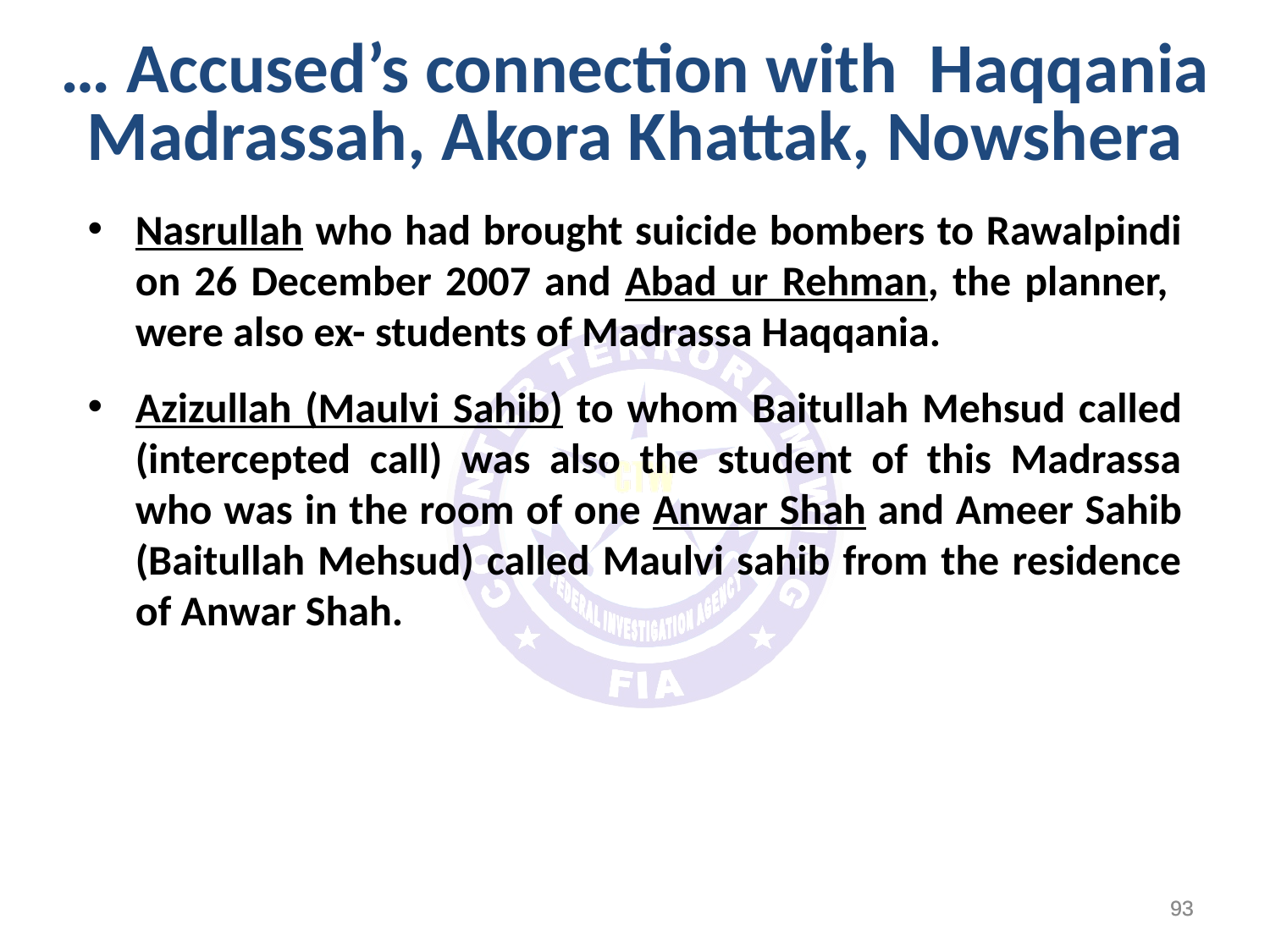

… Accused’s connection with  Haqqania Madrassah, Akora Khattak, Nowshera
Nasrullah who had brought suicide bombers to Rawalpindi on 26 December 2007 and Abad ur Rehman, the planner,  were also ex- students of Madrassa Haqqania.
Azizullah (Maulvi Sahib) to whom Baitullah Mehsud called (intercepted call) was also the student of this Madrassa who was in the room of one Anwar Shah and Ameer Sahib (Baitullah Mehsud) called Maulvi sahib from the residence of Anwar Shah.
93
93